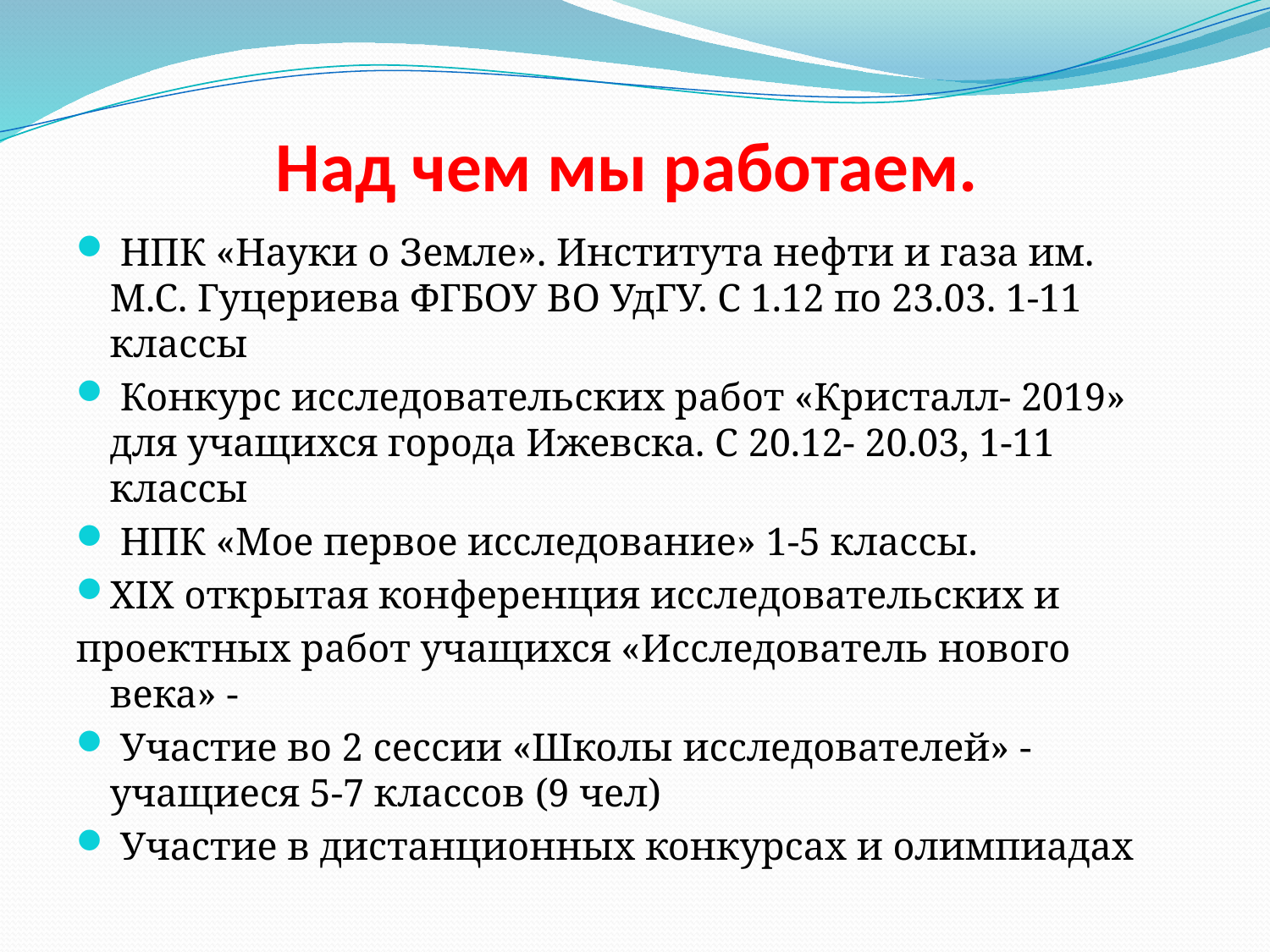

# Над чем мы работаем.
 НПК «Науки о Земле». Института нефти и газа им. М.С. Гуцериева ФГБОУ ВО УдГУ. С 1.12 по 23.03. 1-11 классы
 Конкурс исследовательских работ «Кристалл- 2019» для учащихся города Ижевска. С 20.12- 20.03, 1-11 классы
 НПК «Мое первое исследование» 1-5 классы.
XIX открытая конференция исследовательских и
проектных работ учащихся «Исследователь нового века» -
 Участие во 2 сессии «Школы исследователей» -учащиеся 5-7 классов (9 чел)
 Участие в дистанционных конкурсах и олимпиадах